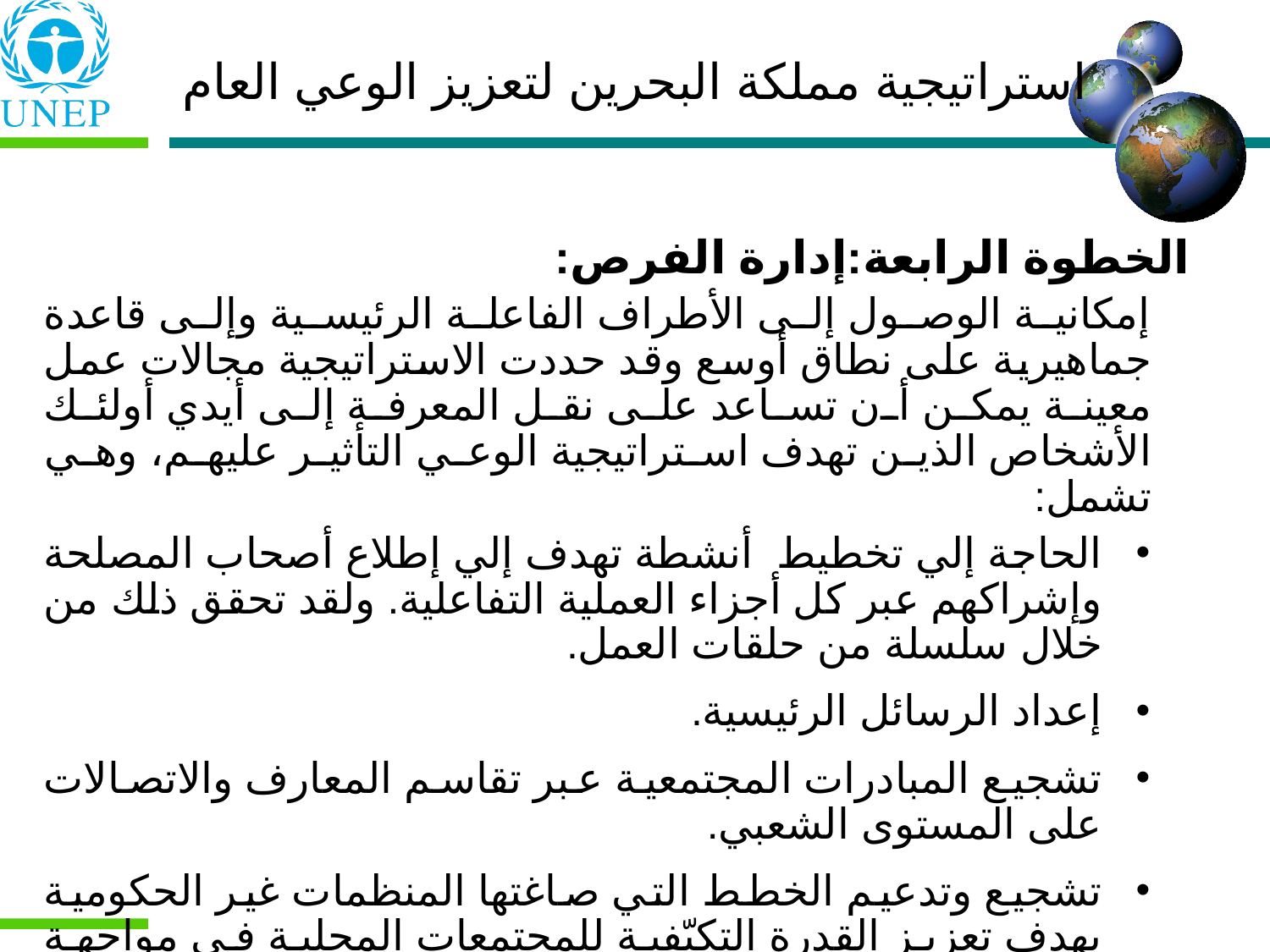

استراتيجية مملكة البحرين لتعزيز الوعي العام
الخطوة الرابعة:إدارة الفرص:
إمكانية الوصول إلى الأطراف الفاعلة الرئيسية وإلى قاعدة جماهيرية على نطاق أوسع وقد حددت الاستراتيجية مجالات عمل معينة يمكن أن تساعد على نقل المعرفة إلى أيدي أولئك الأشخاص الذين تهدف استراتيجية الوعي التأثير عليهم، وهي تشمل:
الحاجة إلي تخطيط  أنشطة تهدف إلي إطلاع أصحاب المصلحة وإشراكهم عبر كل أجزاء العملية التفاعلية. ولقد تحقق ذلك من خلال سلسلة من حلقات العمل.
إعداد الرسائل الرئيسية.
تشجيع المبادرات المجتمعية عبر تقاسم المعارف والاتصالات على المستوى الشعبي.
تشجيع وتدعيم الخطط التي صاغتها المنظمات غير الحكومية بهدف تعزيز القدرة التكيّفية للمجتمعات المحلية في مواجهة العديد من الضغوط اليبئية بما فيها تغير المناخ.